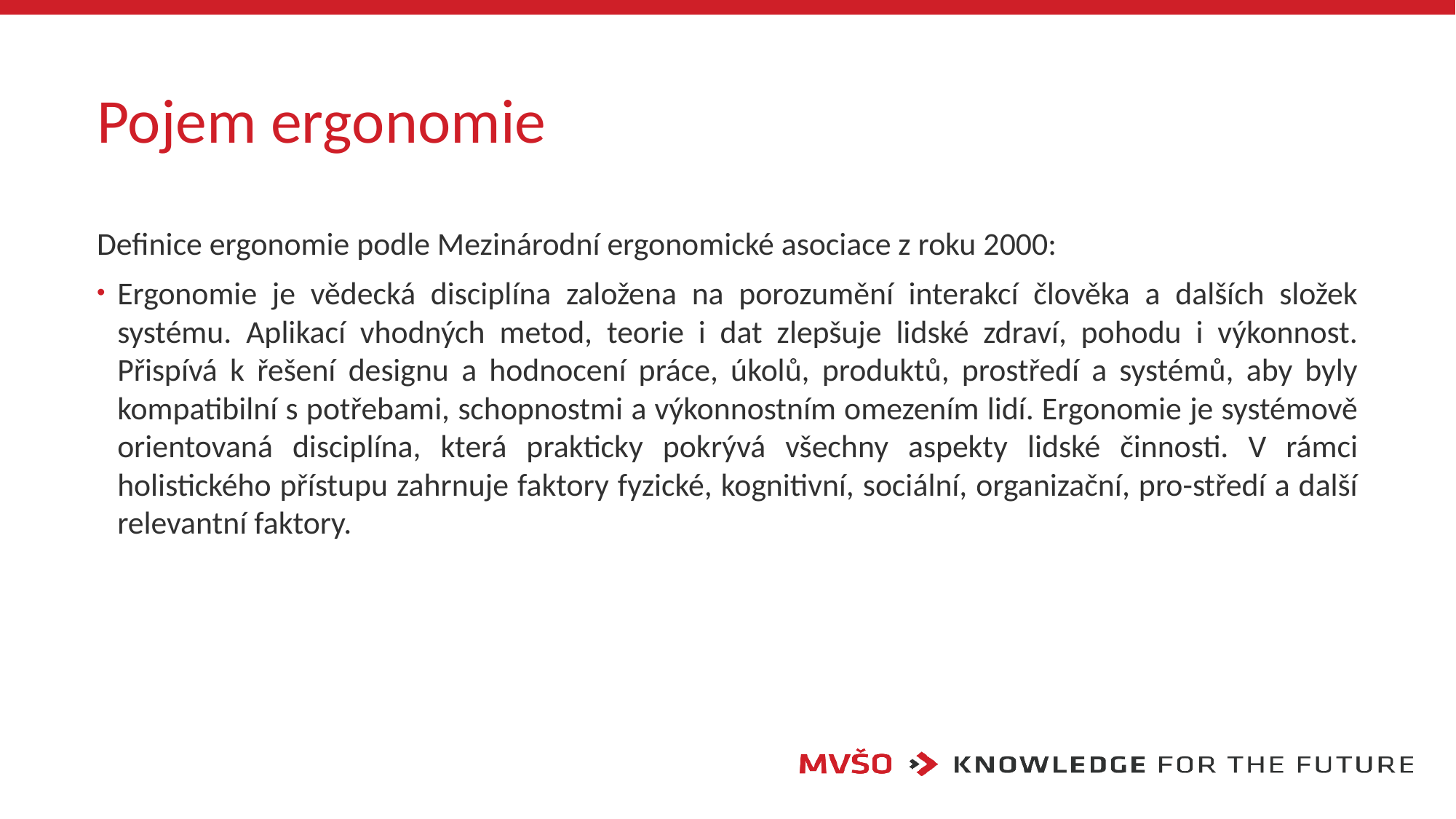

# Pojem ergonomie
Definice ergonomie podle Mezinárodní ergonomické asociace z roku 2000:
Ergonomie je vědecká disciplína založena na porozumění interakcí člověka a dalších složek systému. Aplikací vhodných metod, teorie i dat zlepšuje lidské zdraví, pohodu i výkonnost. Přispívá k řešení designu a hodnocení práce, úkolů, produktů, prostředí a systémů, aby byly kompatibilní s potřebami, schopnostmi a výkonnostním omezením lidí. Ergonomie je systémově orientovaná disciplína, která prakticky pokrývá všechny aspekty lidské činnosti. V rámci holistického přístupu zahrnuje faktory fyzické, kognitivní, sociální, organizační, pro-středí a další relevantní faktory.